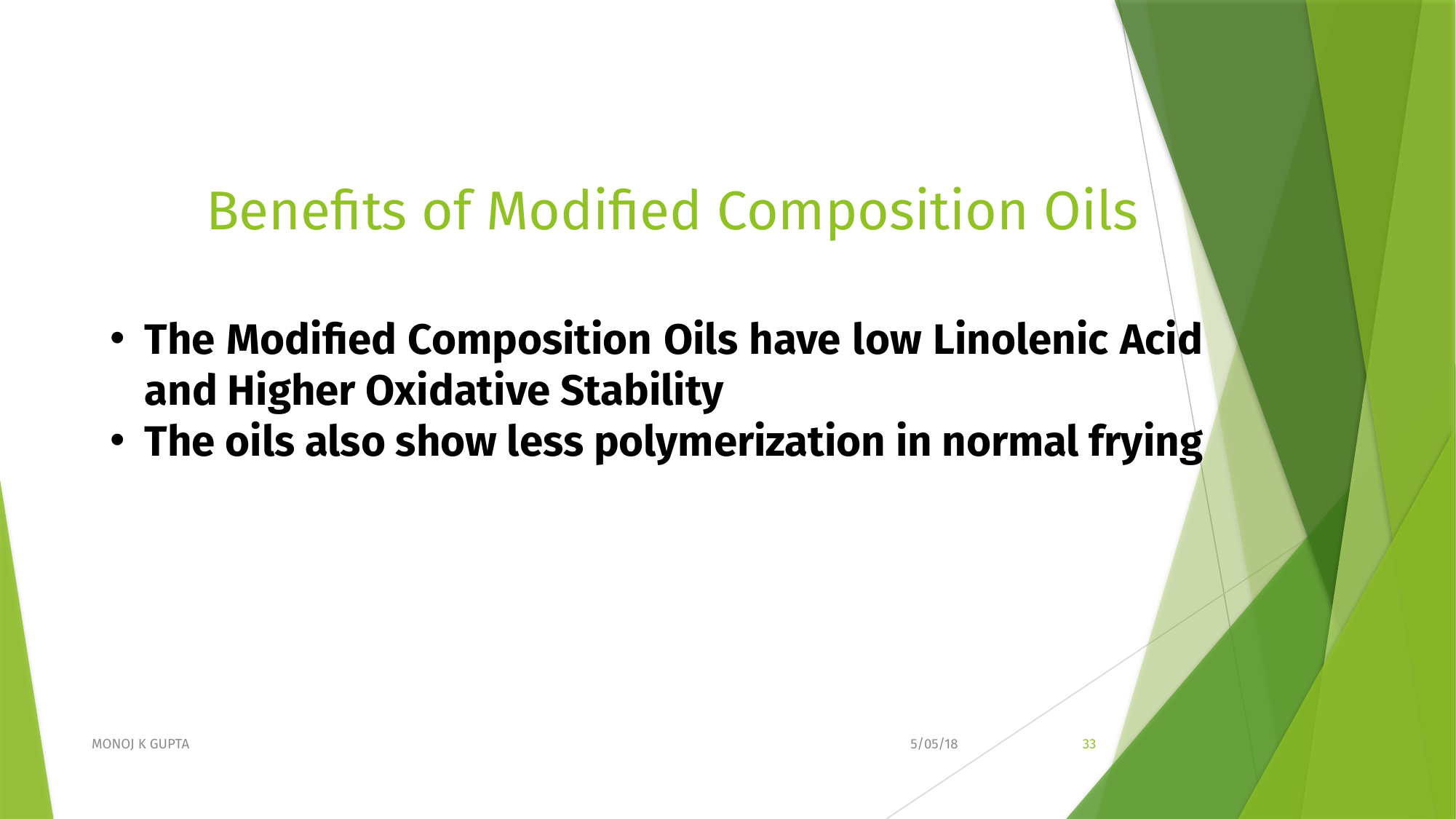

# Benefits of Modified Composition Oils
The Modified Composition Oils have low Linolenic Acid and Higher Oxidative Stability
The oils also show less polymerization in normal frying

MONOJ K GUPTA
5/05/18
33